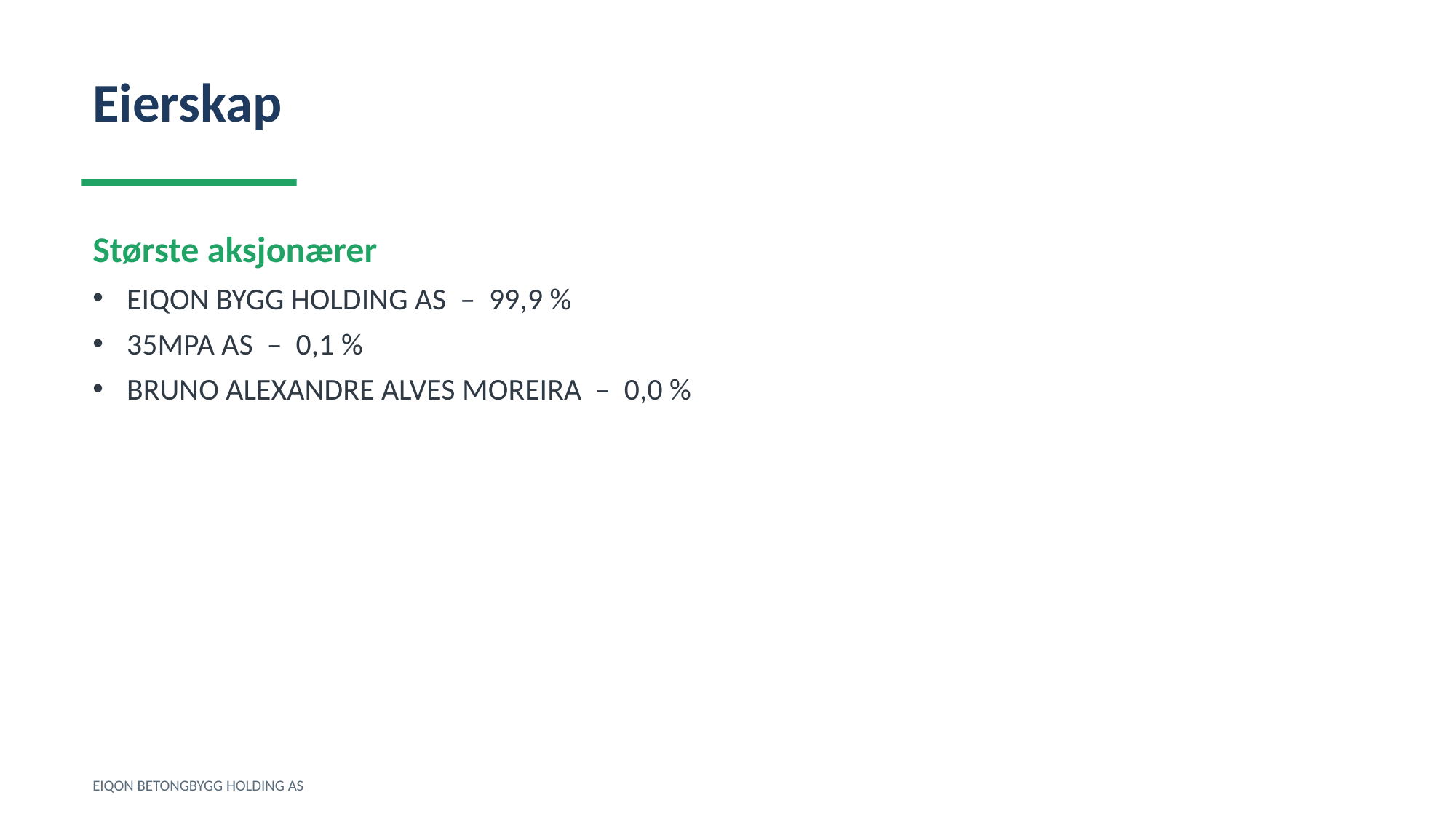

Eierskap

Største aksjonærer
EIQON BYGG HOLDING AS  –  99,9 %
35MPA AS  –  0,1 %
BRUNO ALEXANDRE ALVES MOREIRA  –  0,0 %
EIQON BETONGBYGG HOLDING AS